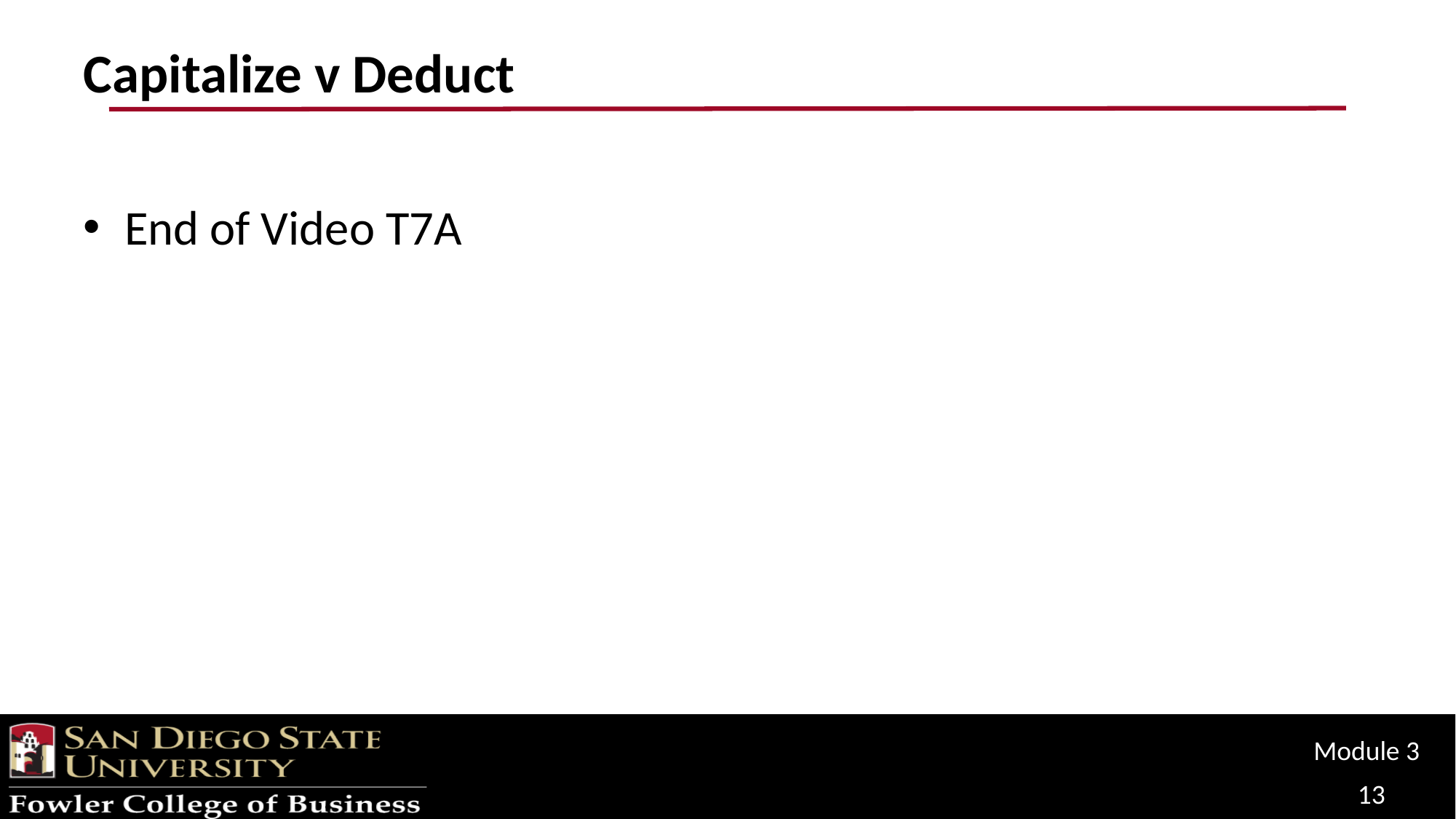

# Capitalize v Deduct
End of Video T7A

Module 3
13